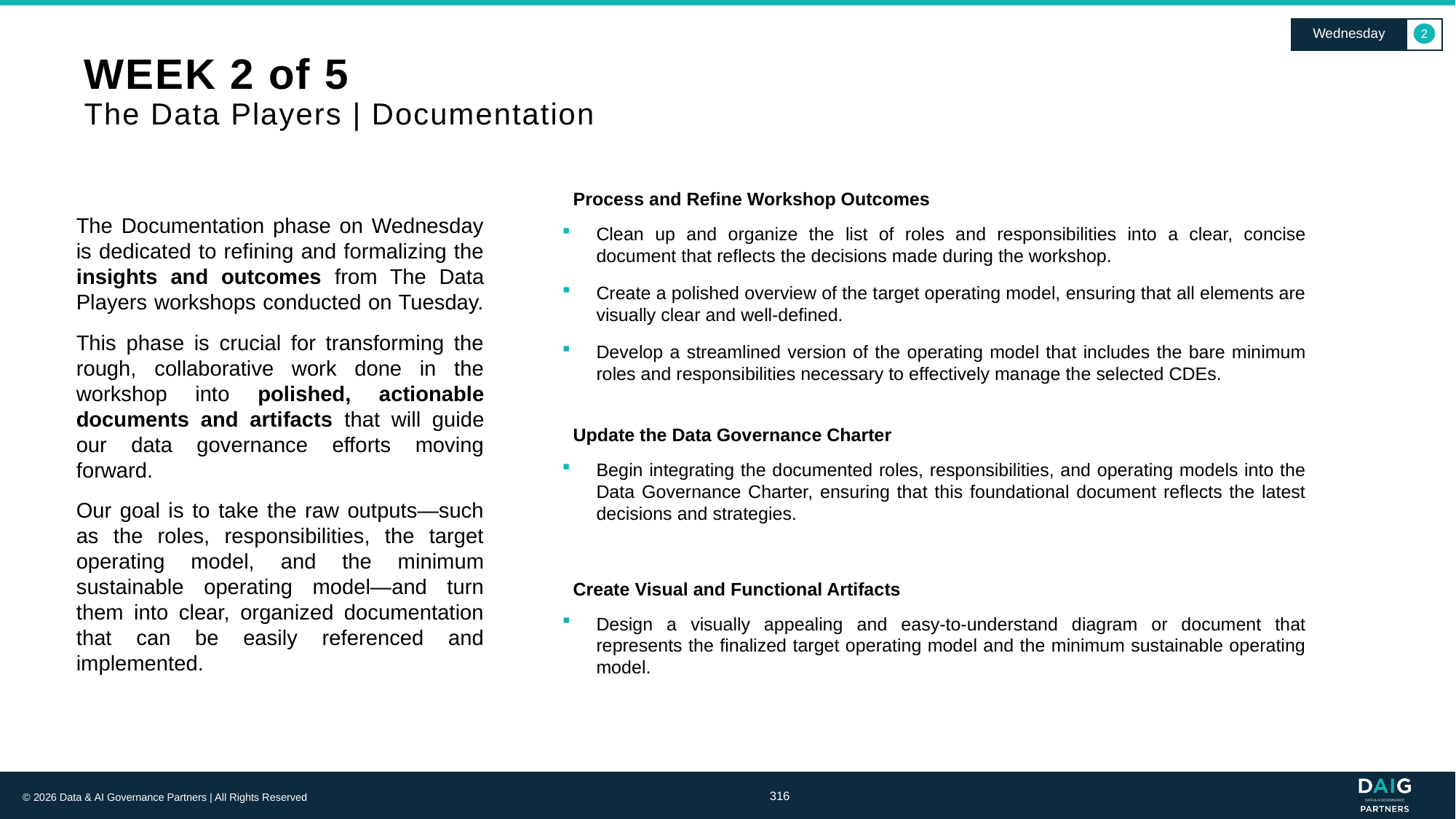

Wednesday

2
# WEEK 2 of 5 The Data Players | Documentation
Process and Refine Workshop Outcomes
The Documentation phase on Wednesday is dedicated to refining and formalizing the insights and outcomes from The Data Players workshops conducted on Tuesday.
This phase is crucial for transforming the rough, collaborative work done in the workshop into polished, actionable documents and artifacts that will guide our data governance efforts moving forward.
Our goal is to take the raw outputs—such as the roles, responsibilities, the target operating model, and the minimum sustainable operating model—and turn them into clear, organized documentation that can be easily referenced and implemented.
Clean up and organize the list of roles and responsibilities into a clear, concise document that reflects the decisions made during the workshop.
Create a polished overview of the target operating model, ensuring that all elements are visually clear and well-defined.
Develop a streamlined version of the operating model that includes the bare minimum roles and responsibilities necessary to effectively manage the selected CDEs.
Update the Data Governance Charter
Begin integrating the documented roles, responsibilities, and operating models into the Data Governance Charter, ensuring that this foundational document reflects the latest decisions and strategies.
Create Visual and Functional Artifacts
Design a visually appealing and easy-to-understand diagram or document that represents the finalized target operating model and the minimum sustainable operating model.
316
© 2026 Data & AI Governance Partners | All Rights Reserved